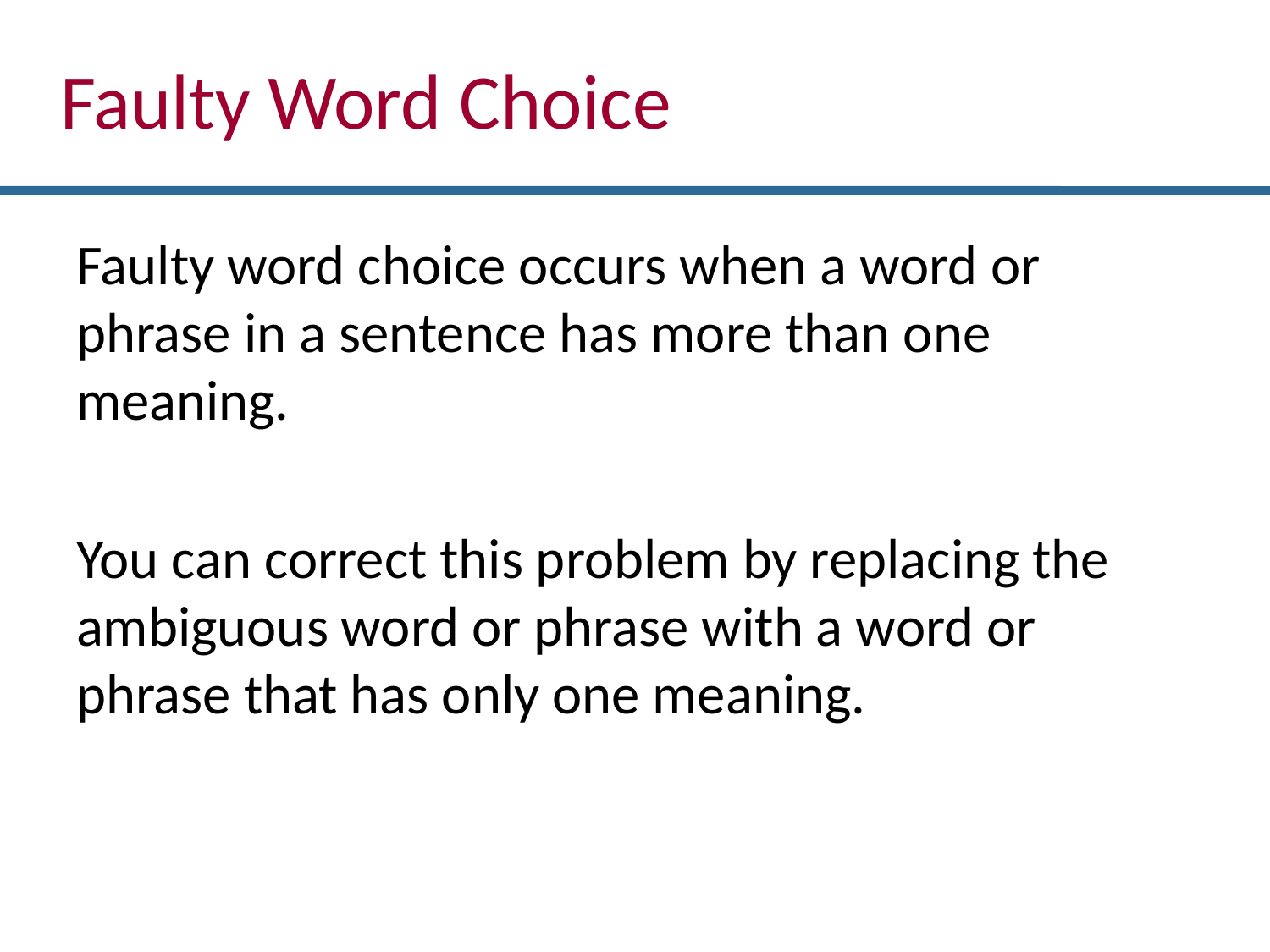

# Faulty Word Choice
Faulty word choice occurs when a word or phrase in a sentence has more than one meaning.

You can correct this problem by replacing the ambiguous word or phrase with a word or phrase that has only one meaning.